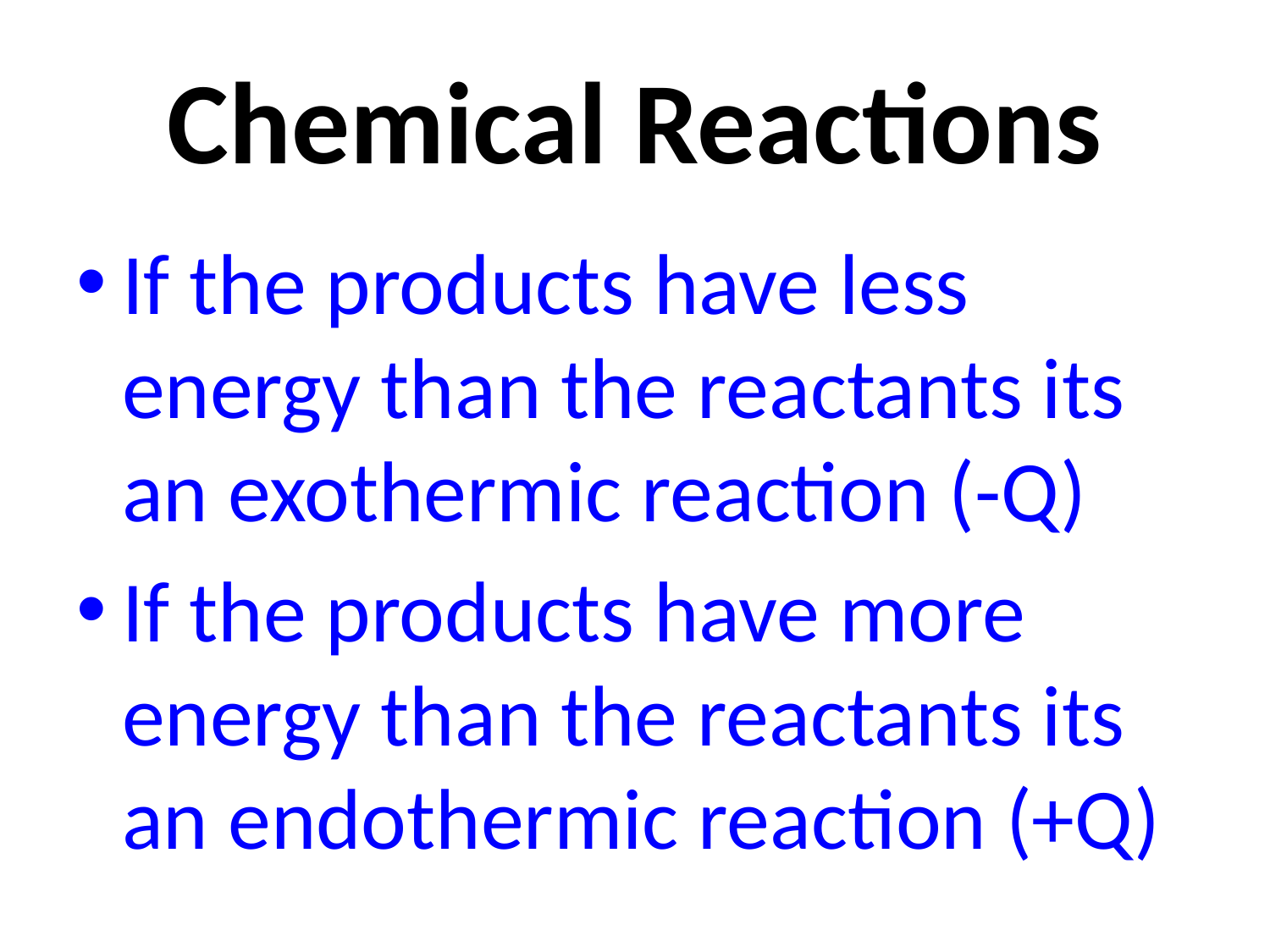

# Chemical Reactions
If the products have less energy than the reactants its an exothermic reaction (-Q)
If the products have more energy than the reactants its an endothermic reaction (+Q)